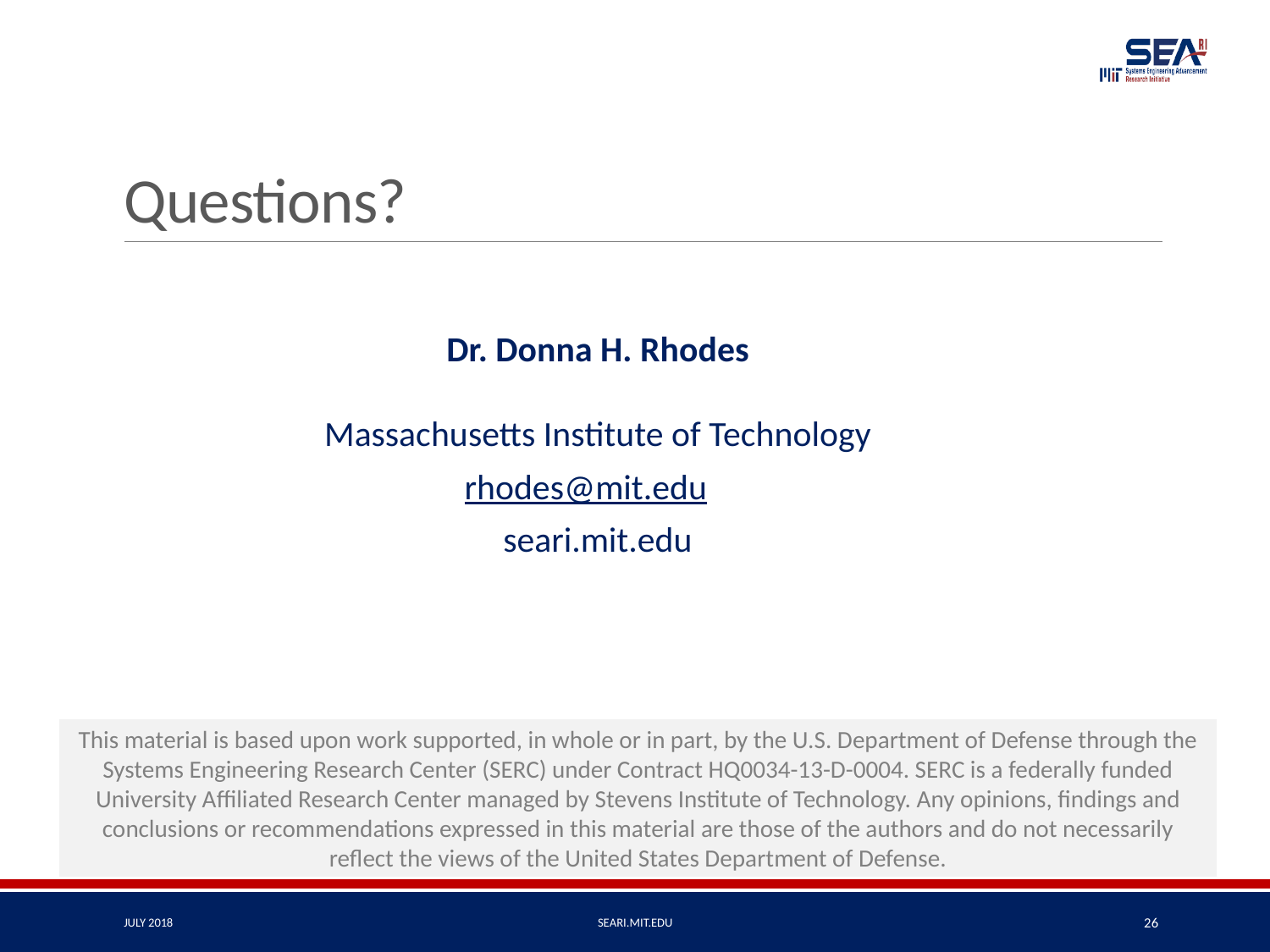

# Questions?

Dr. Donna H. Rhodes

Massachusetts Institute of Technology
rhodes@mit.edu
seari.mit.edu
This material is based upon work supported, in whole or in part, by the U.S. Department of Defense through the Systems Engineering Research Center (SERC) under Contract HQ0034-13-D-0004. SERC is a federally funded University Affiliated Research Center managed by Stevens Institute of Technology. Any opinions, findings and conclusions or recommendations expressed in this material are those of the authors and do not necessarily reflect the views of the United States Department of Defense.
JULY 2018
Seari.mit.edu
26